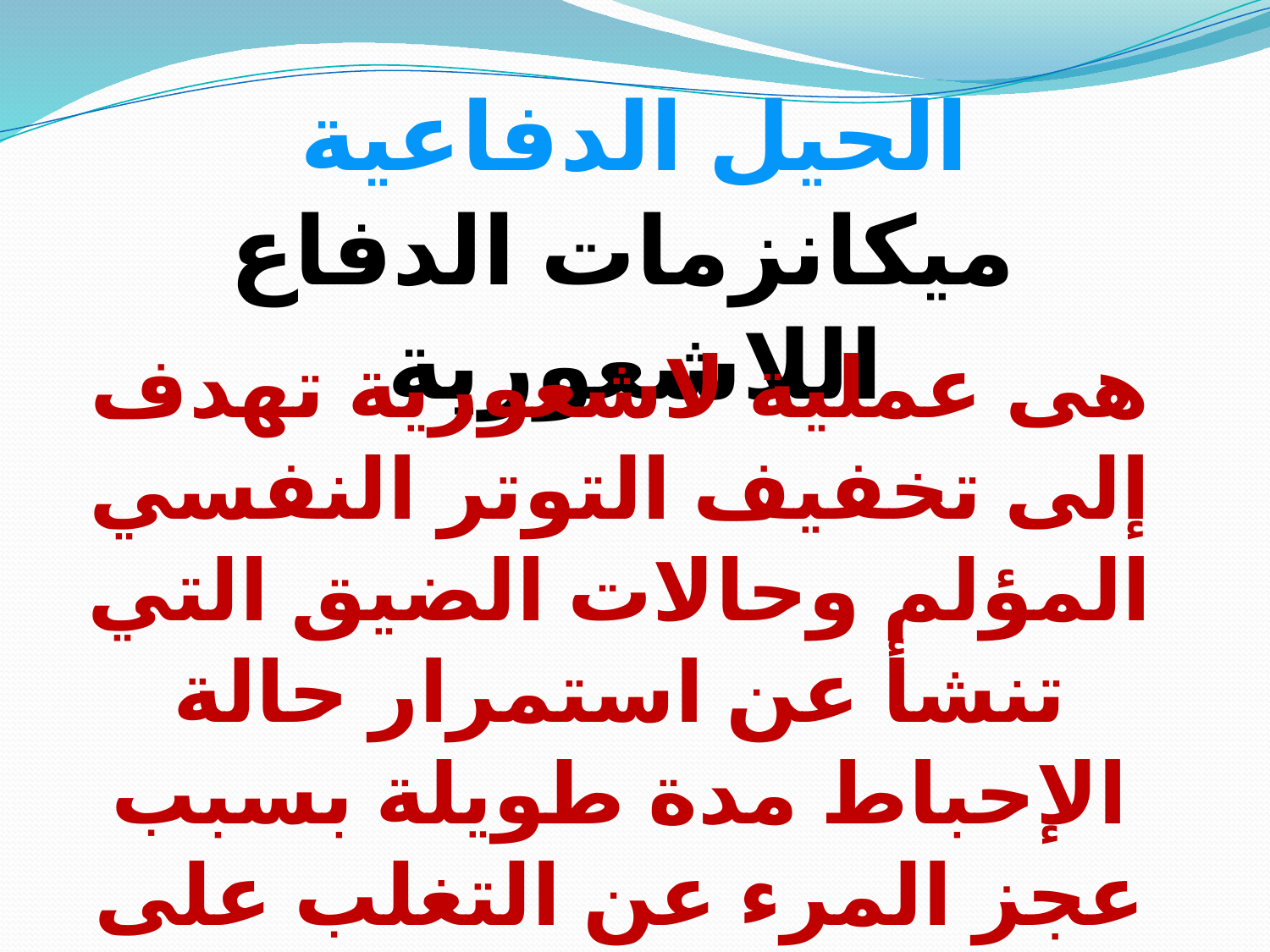

الحيل الدفاعية
 ميكانزمات الدفاع اللاشعورية

هى عملية لاشعورية تهدف إلى تخفيف التوتر النفسي المؤلم وحالات الضيق التي تنشأ عن استمرار حالة الإحباط مدة طويلة بسبب عجز المرء عن التغلب على العوائق التي تعترض إشباع دوافعه.